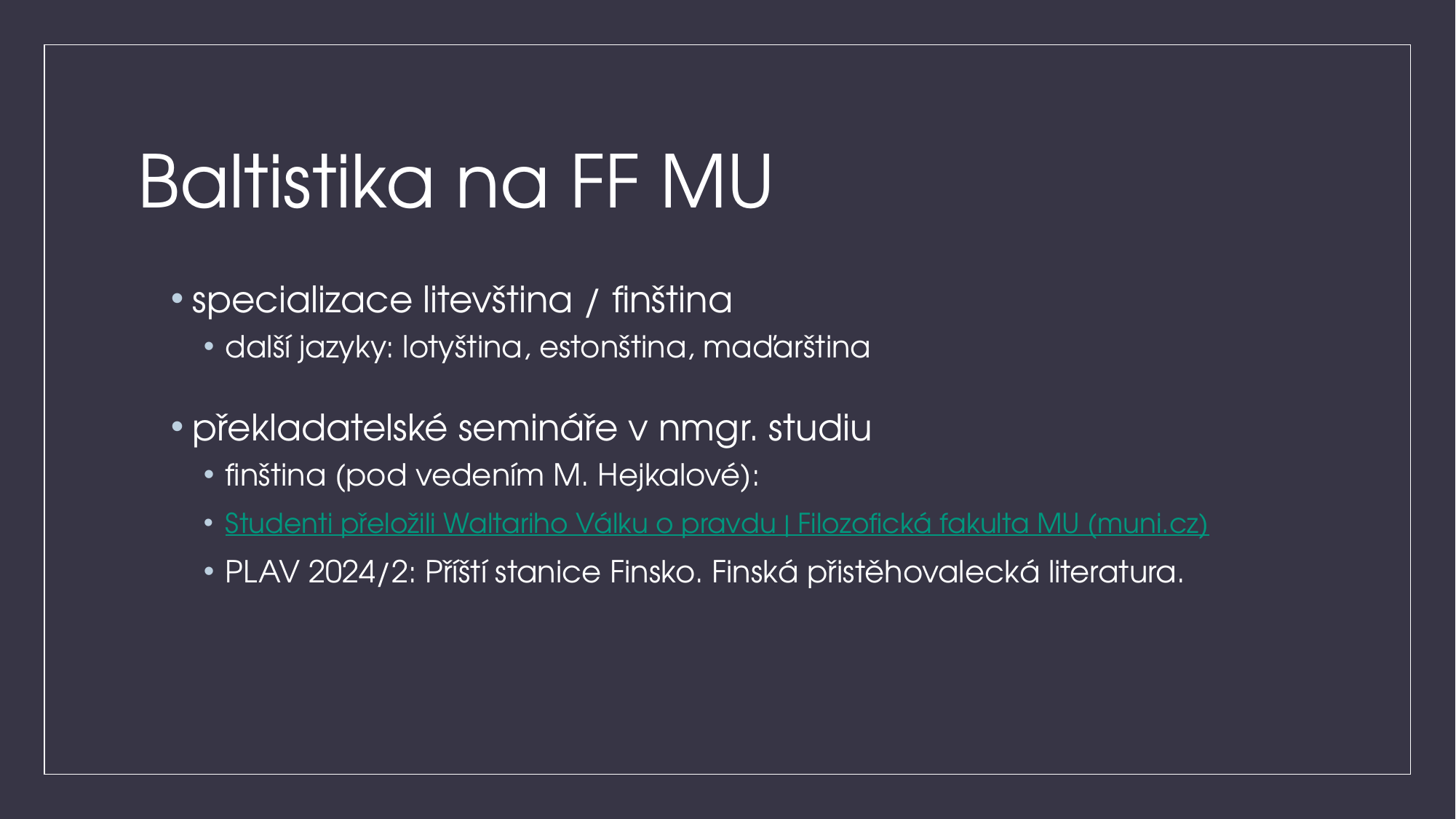

Baltistika na FF MU

specializace litevština / finština
další jazyky: lotyština, estonština, maďarština

překladatelské semináře v nmgr. studiu
finština (pod vedením M. Hejkalové):
Studenti přeložili Waltariho Válku o pravdu | Filozofická fakulta MU (muni.cz)
PLAV 2024/2: Příští stanice Finsko. Finská přistěhovalecká literatura.